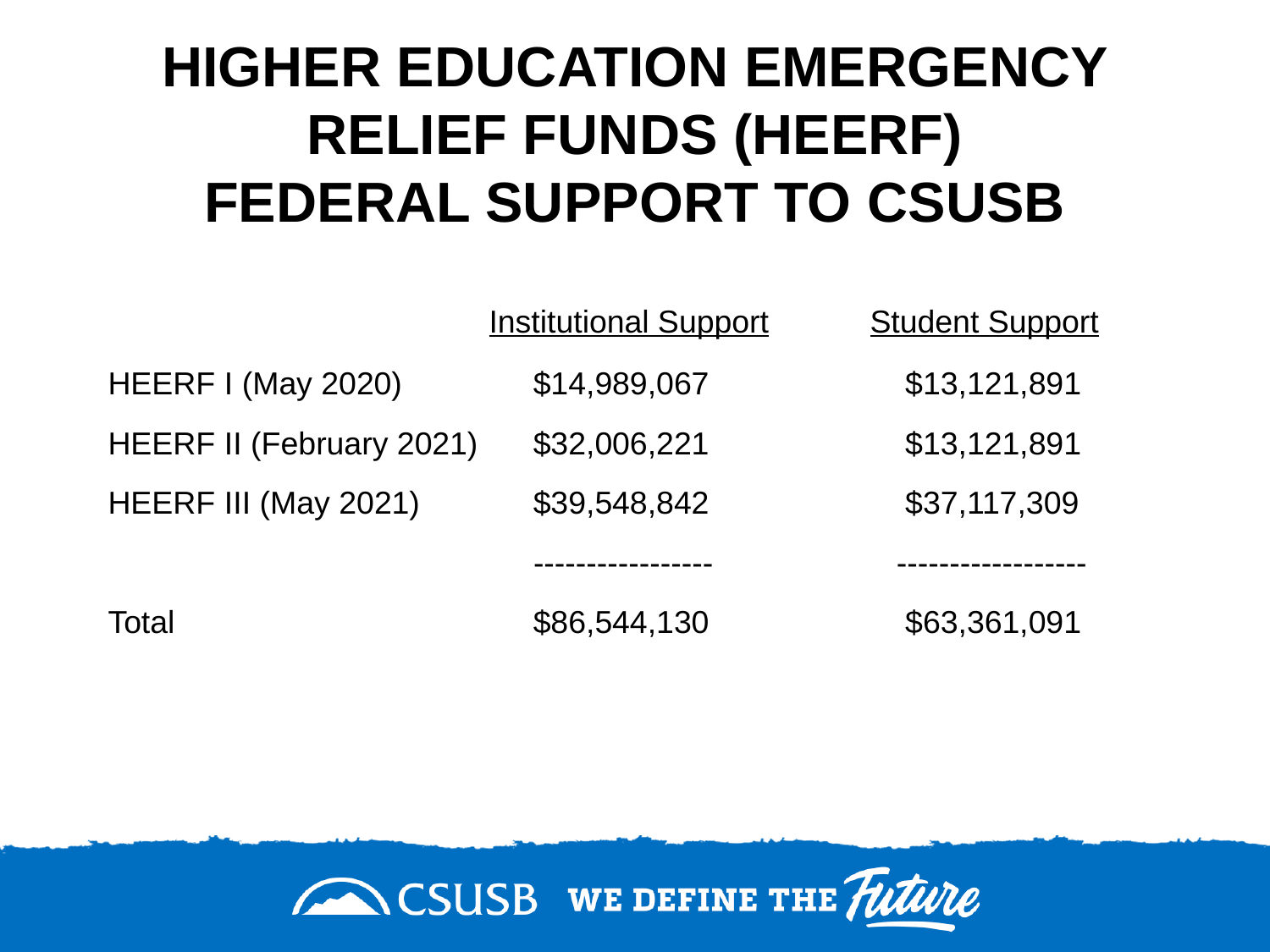

# HIGHER EDUCATION EMERGENCY RELIEF FUNDS (HEERF) FEDERAL SUPPORT TO CSUSB
			Institutional Support	Student Support
HEERF I (May 2020)	     $14,989,067		    $13,121,891
HEERF II (February 2021)	     $32,006,221		    $13,121,891
HEERF III (May 2021)	     $39,548,842		    $37,117,309
			     -----------------		   ------------------
Total			     $86,544,130		    $63,361,091